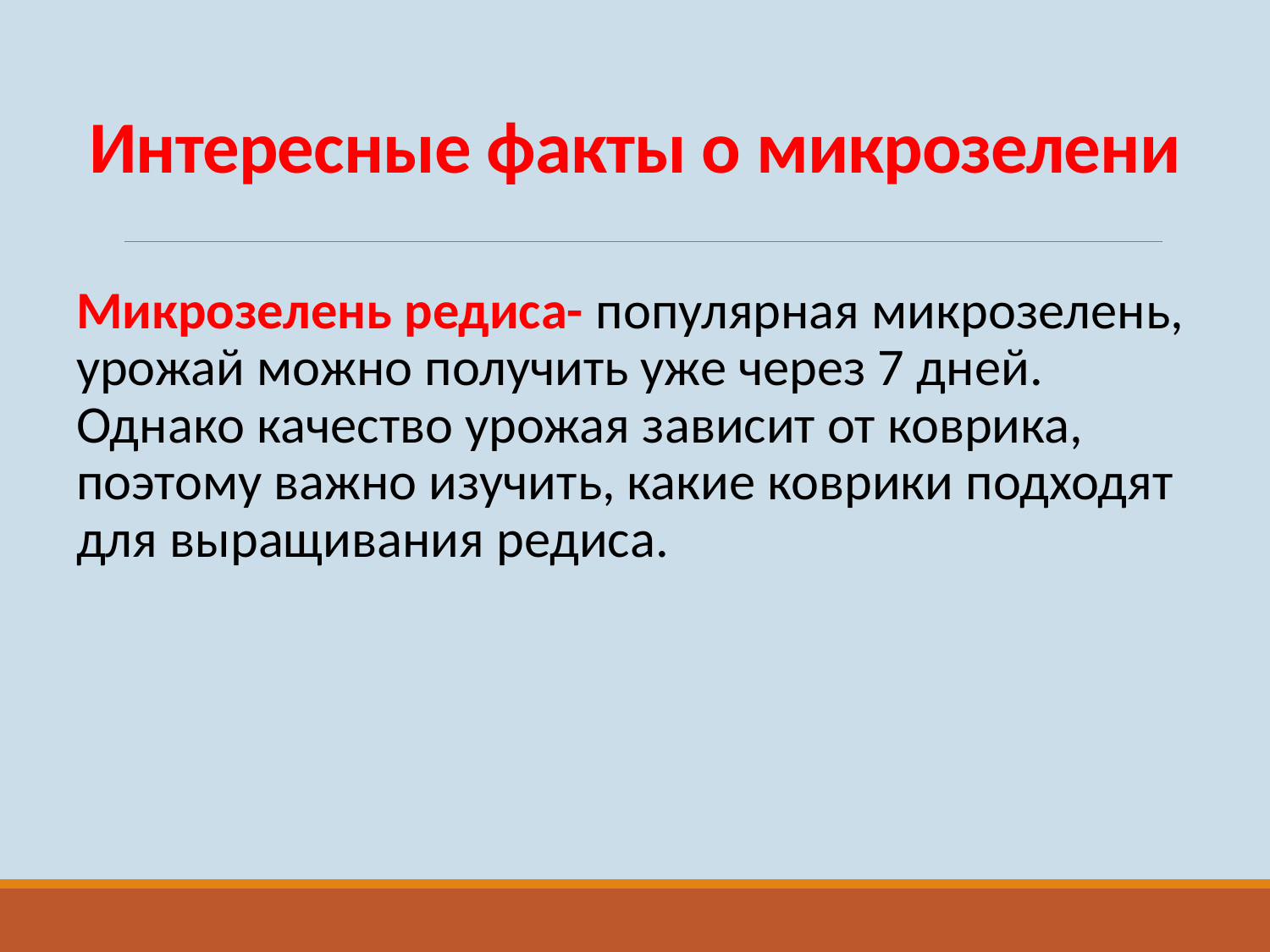

# Интересные факты о микрозелени
Микрозелень редиса- популярная микрозелень, урожай можно получить уже через 7 дней. Однако качество урожая зависит от коврика, поэтому важно изучить, какие коврики подходят для выращивания редиса.